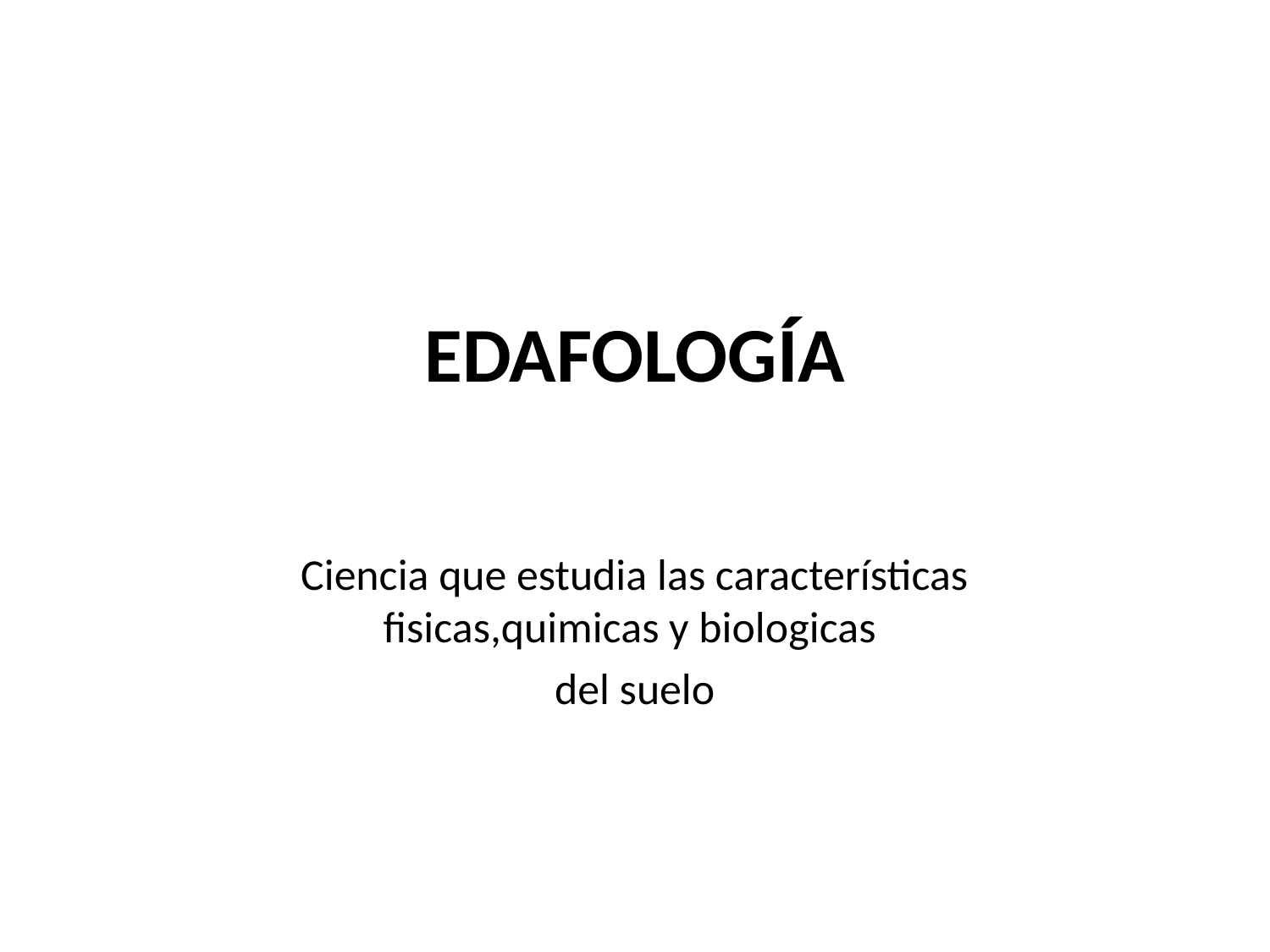

# EDAFOLOGÍA
Ciencia que estudia las características fisicas,quimicas y biologicas
del suelo